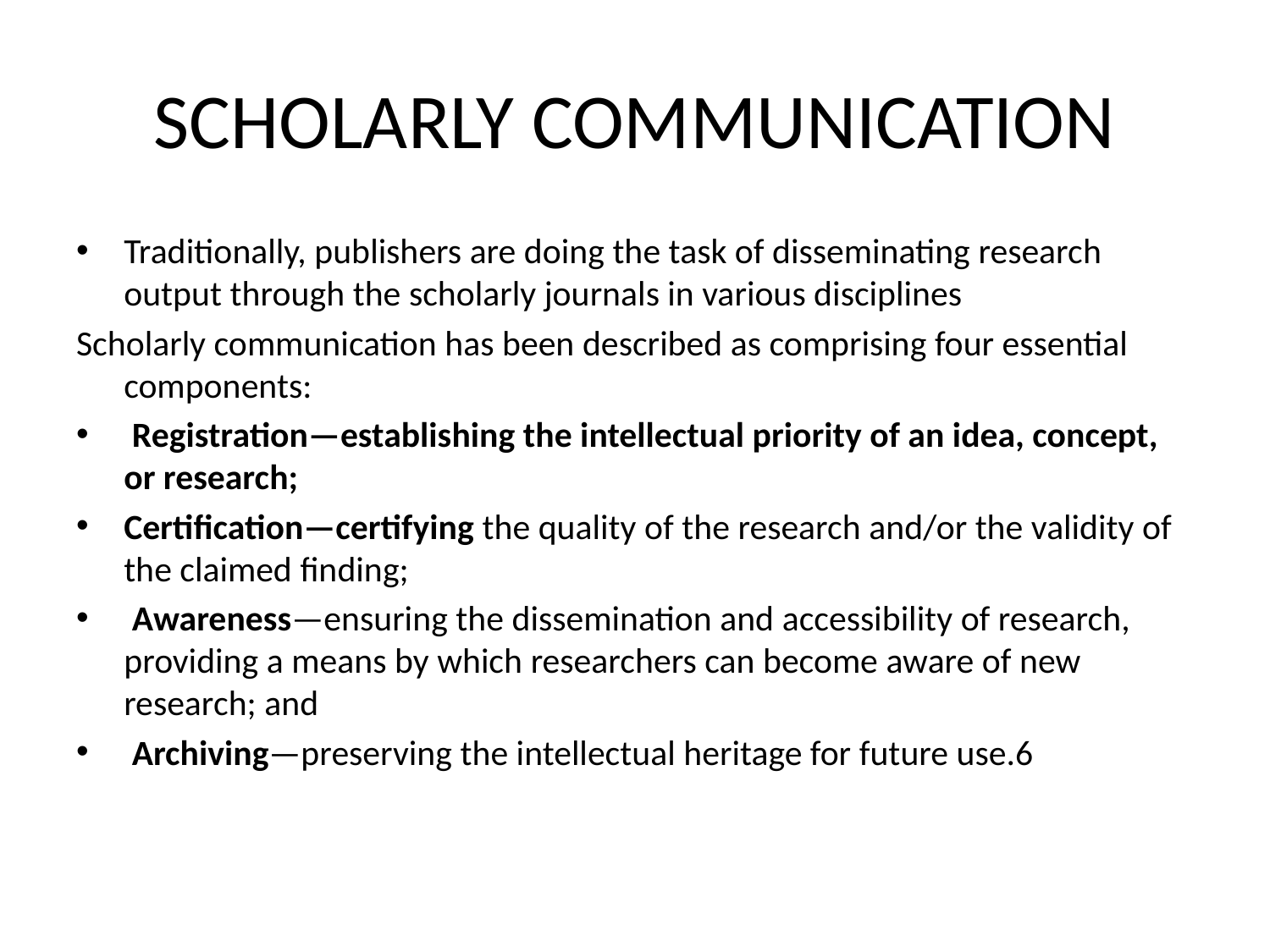

# SCHOLARLY COMMUNICATION
Traditionally, publishers are doing the task of disseminating research output through the scholarly journals in various disciplines
Scholarly communication has been described as comprising four essential components:
 Registration—establishing the intellectual priority of an idea, concept, or research;
Certification—certifying the quality of the research and/or the validity of the claimed finding;
 Awareness—ensuring the dissemination and accessibility of research, providing a means by which researchers can become aware of new research; and
 Archiving—preserving the intellectual heritage for future use.6